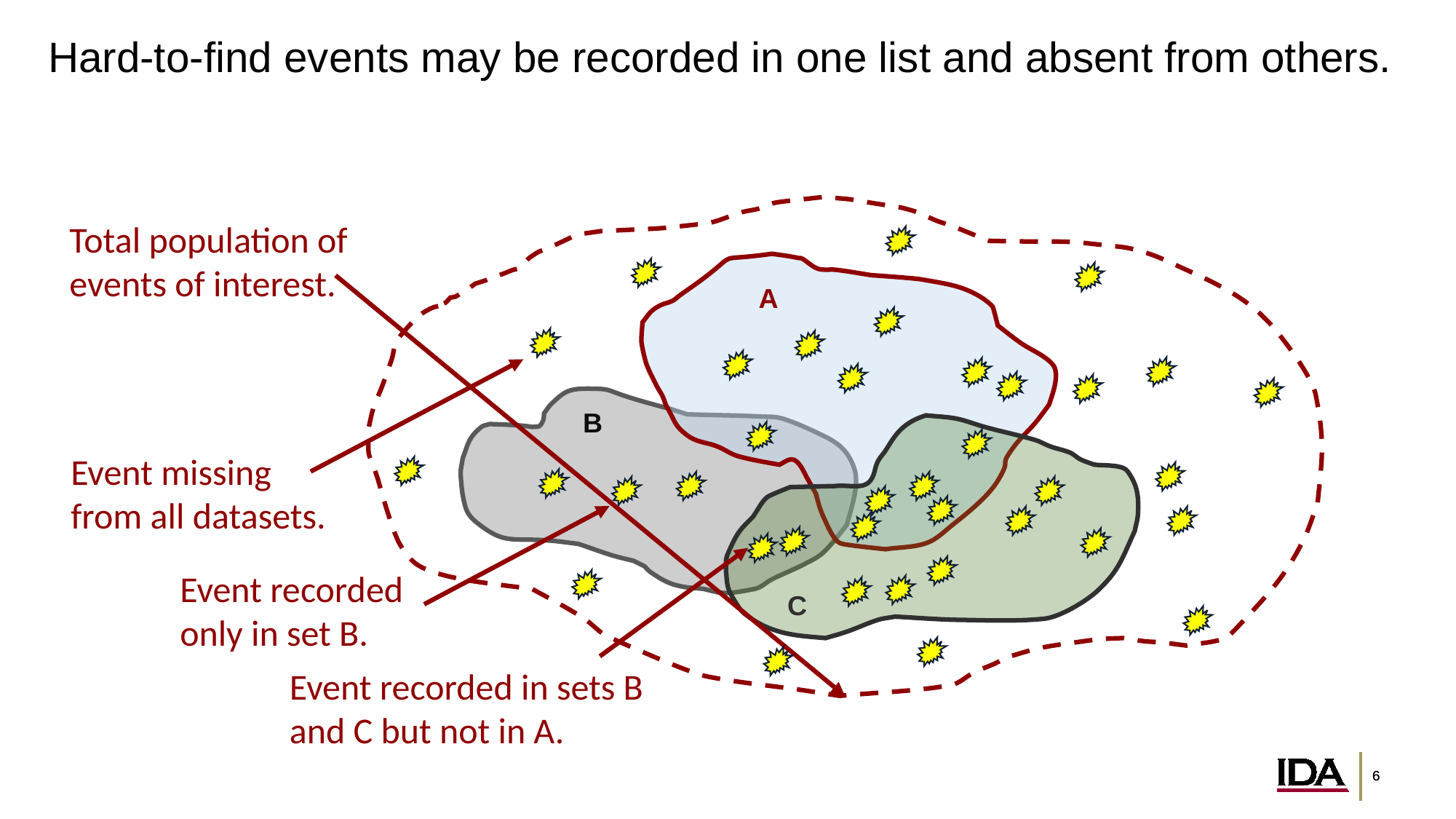

# Hard-to-find events may be recorded in one list and absent from others.

Total population of events of interest.

A

B

Event missing from all datasets.

Event recorded only in set B.

C

Event recorded in sets B and C but not in A.